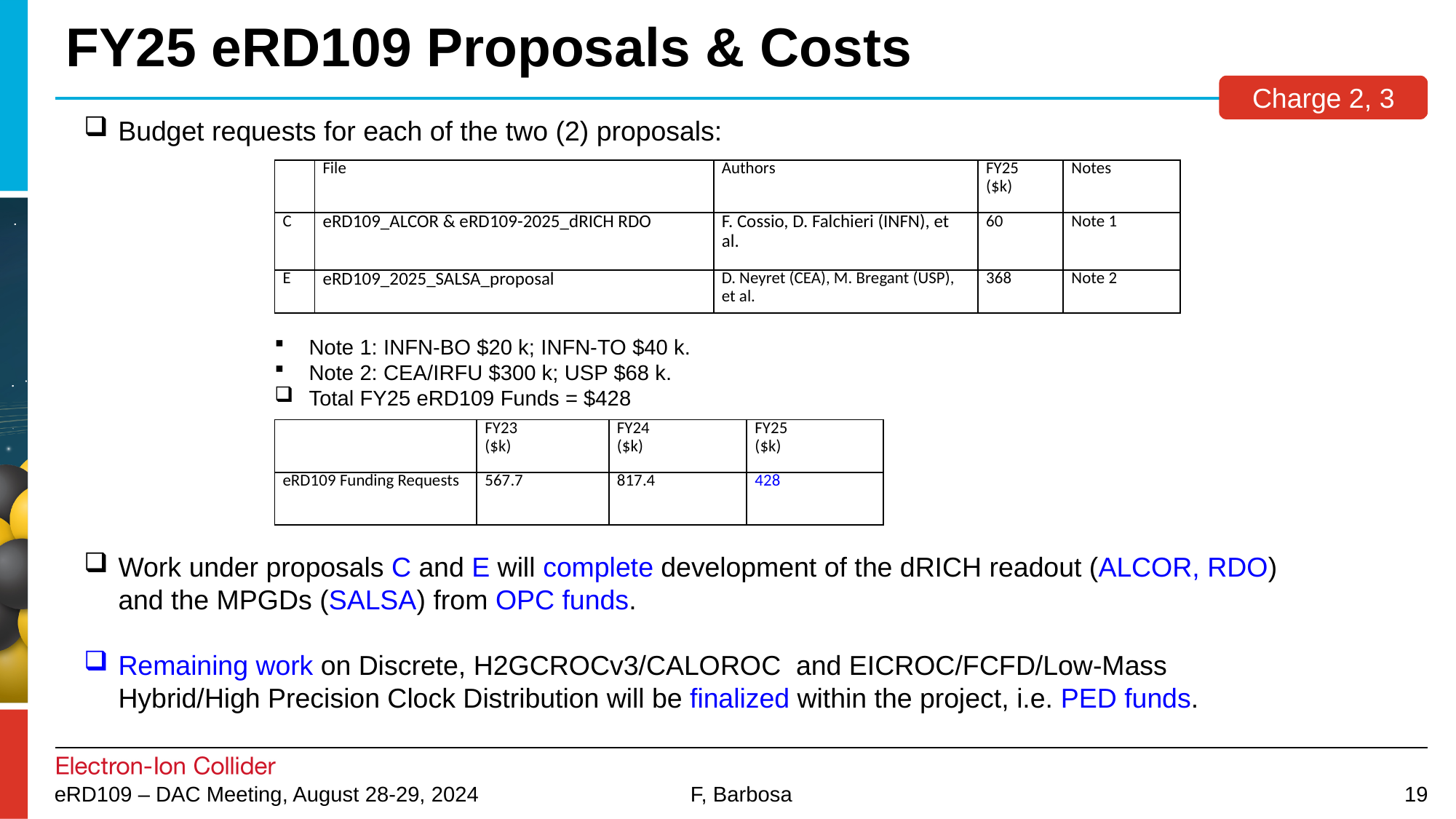

# FY25 eRD109 Proposals & Costs
Charge 2, 3
Budget requests for each of the two (2) proposals:
|  | File | Authors | FY25 ($k) | Notes |
| --- | --- | --- | --- | --- |
| C | eRD109\_ALCOR & eRD109-2025\_dRICH RDO | F. Cossio, D. Falchieri (INFN), et al. | 60 | Note 1 |
| E | eRD109\_2025\_SALSA\_proposal | D. Neyret (CEA), M. Bregant (USP), et al. | 368 | Note 2 |
Note 1: INFN-BO $20 k; INFN-TO $40 k.
Note 2: CEA/IRFU $300 k; USP $68 k.
Total FY25 eRD109 Funds = $428
|  | FY23 ($k) | FY24 ($k) | FY25 ($k) |
| --- | --- | --- | --- |
| eRD109 Funding Requests | 567.7 | 817.4 | 428 |
Work under proposals C and E will complete development of the dRICH readout (ALCOR, RDO) and the MPGDs (SALSA) from OPC funds.

Remaining work on Discrete, H2GCROCv3/CALOROC  and EICROC/FCFD/Low-Mass Hybrid/High Precision Clock Distribution will be finalized within the project, i.e. PED funds.